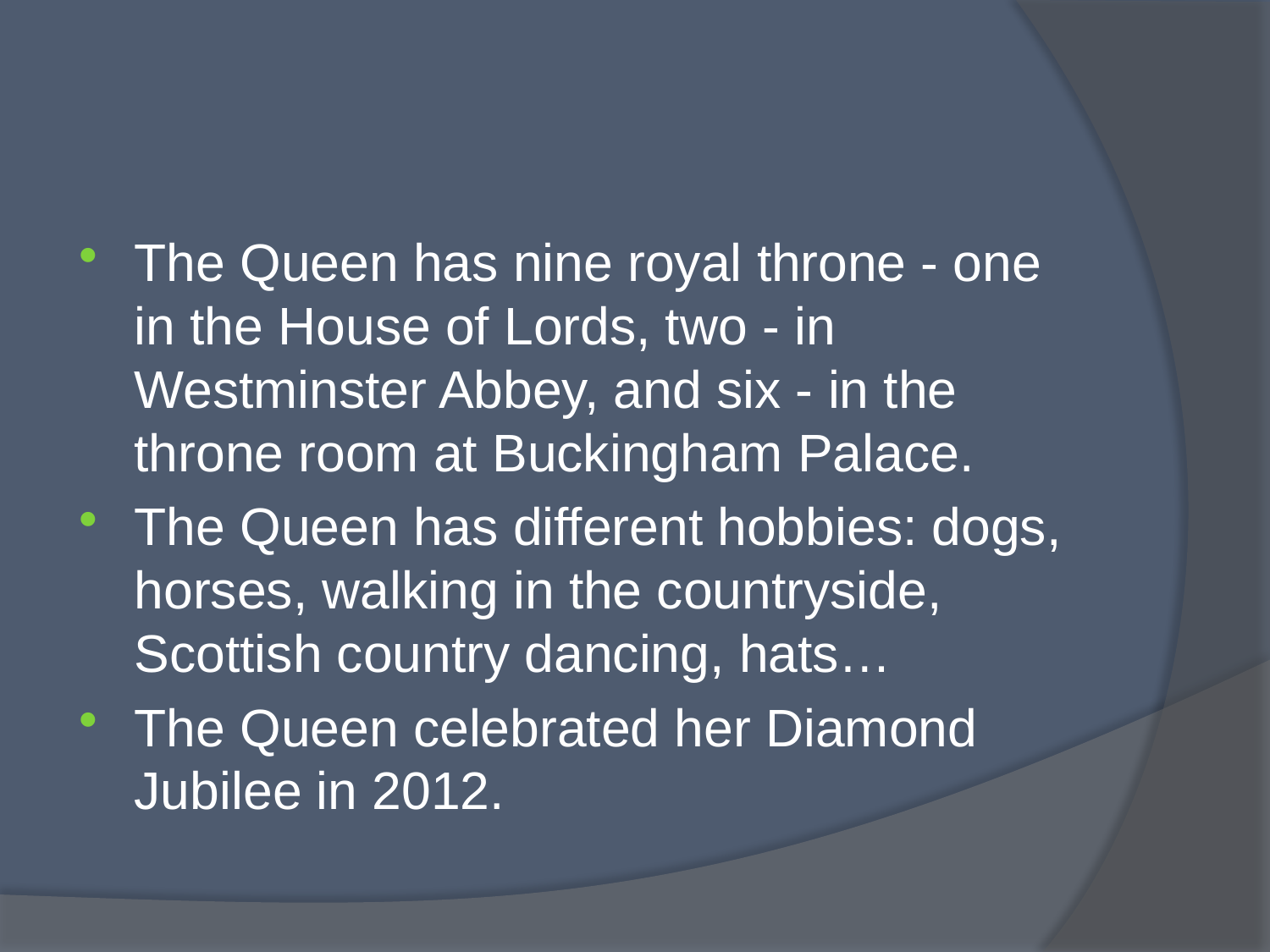

#
The Queen has nine royal throne - one in the House of Lords, two - in Westminster Abbey, and six - in the throne room at Buckingham Palace.
The Queen has different hobbies: dogs, horses, walking in the countryside, Scottish country dancing, hats…
The Queen celebrated her Diamond Jubilee in 2012.